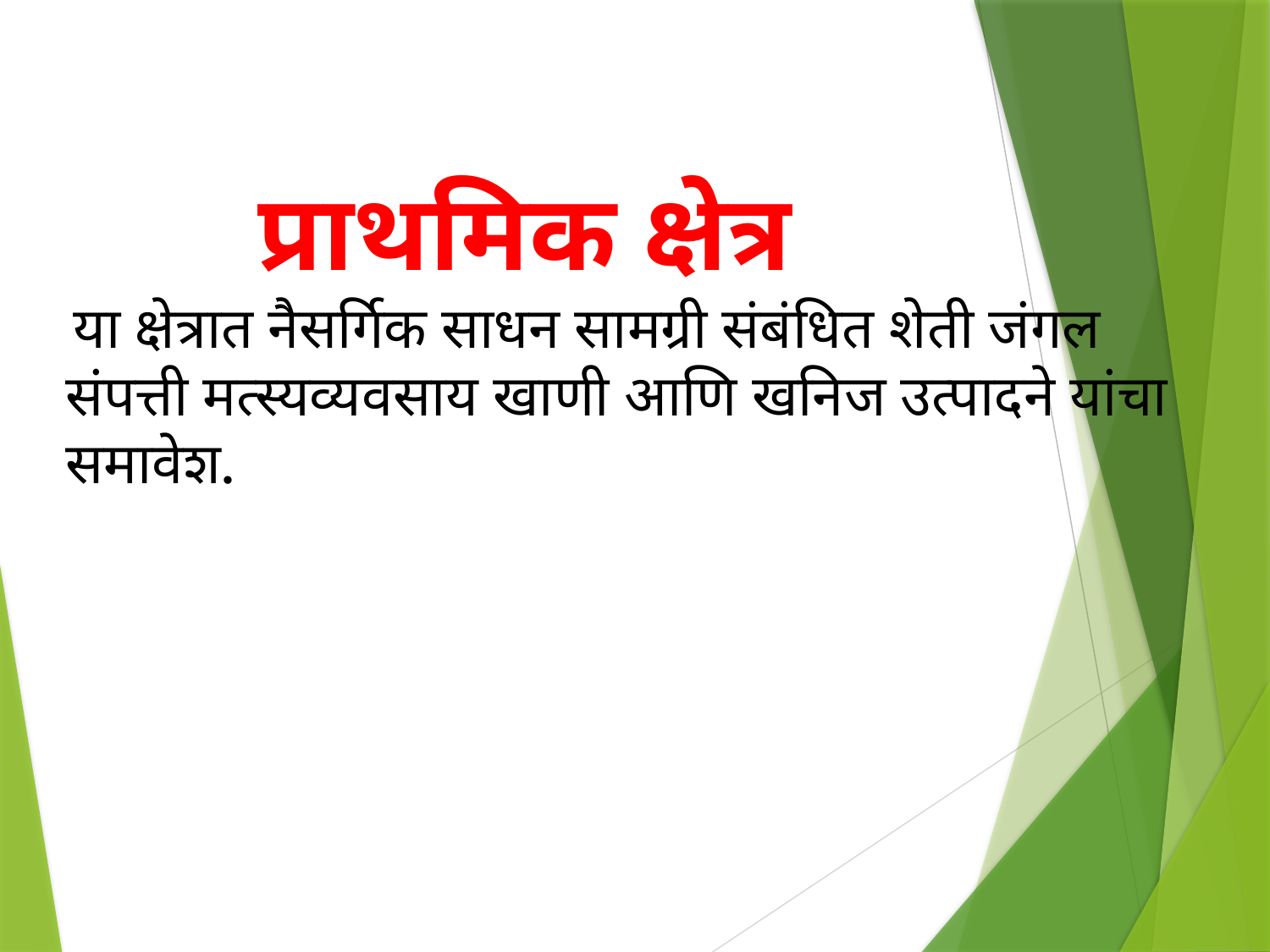

प्राथमिक क्षेत्र
 या क्षेत्रात नैसर्गिक साधन सामग्री संबंधित शेती जंगल संपत्ती मत्स्यव्यवसाय खाणी आणि खनिज उत्पादने यांचा समावेश.